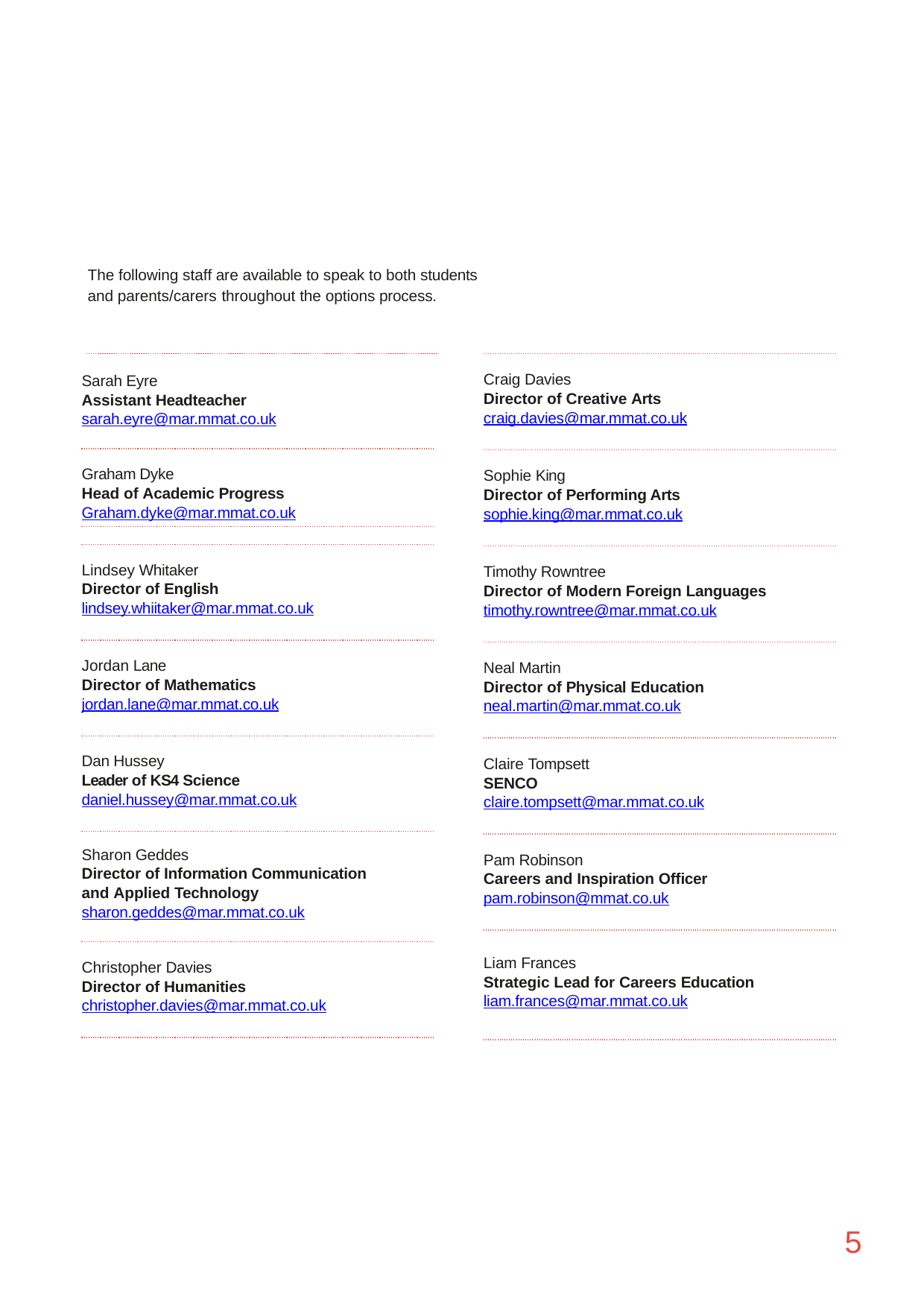

The following staff are available to speak to both students and parents/carers throughout the options process.

| Craig Davies Director of Creative Arts craig.davies@mar.mmat.co.uk |
| --- |
| Sophie King Director of Performing Arts sophie.king@mar.mmat.co.uk |
| Timothy Rowntree Director of Modern Foreign Languages timothy.rowntree@mar.mmat.co.uk |
| Neal Martin Director of Physical Education neal.martin@mar.mmat.co.uk |
| Claire Tompsett SENCO claire.tompsett@mar.mmat.co.uk |
| Pam Robinson Careers and Inspiration Officer pam.robinson@mmat.co.uk |
| Liam Frances Strategic Lead for Careers Education liam.frances@mar.mmat.co.uk |
| Sarah Eyre Assistant Headteacher sarah.eyre@mar.mmat.co.uk |
| --- |
|  |
| Graham Dyke Head of Academic Progress Graham.dyke@mar.mmat.co.uk |
|  |
| Lindsey Whitaker Director of English lindsey.whiitaker@mar.mmat.co.uk |
| Jordan Lane Director of Mathematics jordan.lane@mar.mmat.co.uk |
| Dan Hussey Leader of KS4 Science daniel.hussey@mar.mmat.co.uk |
| Sharon Geddes Director of Information Communication and Applied Technology sharon.geddes@mar.mmat.co.uk |
| Christopher Davies Director of Humanities christopher.davies@mar.mmat.co.uk |
5